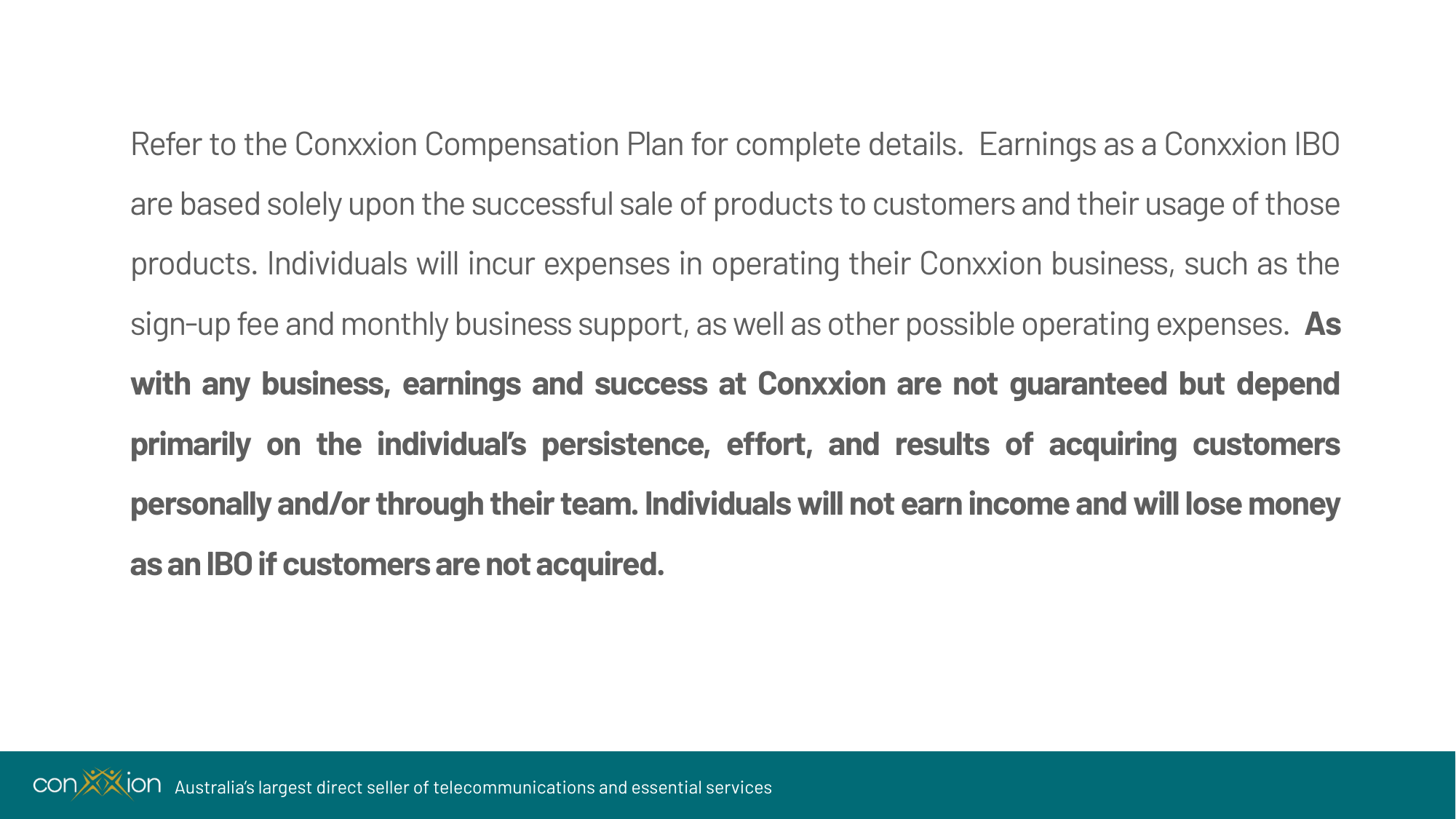

Refer to the Conxxion Compensation Plan for complete details.  Earnings as a Conxxion IBO are based solely upon the successful sale of products to customers and their usage of those products. Individuals will incur expenses in operating their Conxxion business, such as the sign-up fee and monthly business support, as well as other possible operating expenses.  As with any business, earnings and success at Conxxion are not guaranteed but depend primarily on the individual’s persistence, effort, and results of acquiring customers personally and/or through their team. Individuals will not earn income and will lose money as an IBO if customers are not acquired.